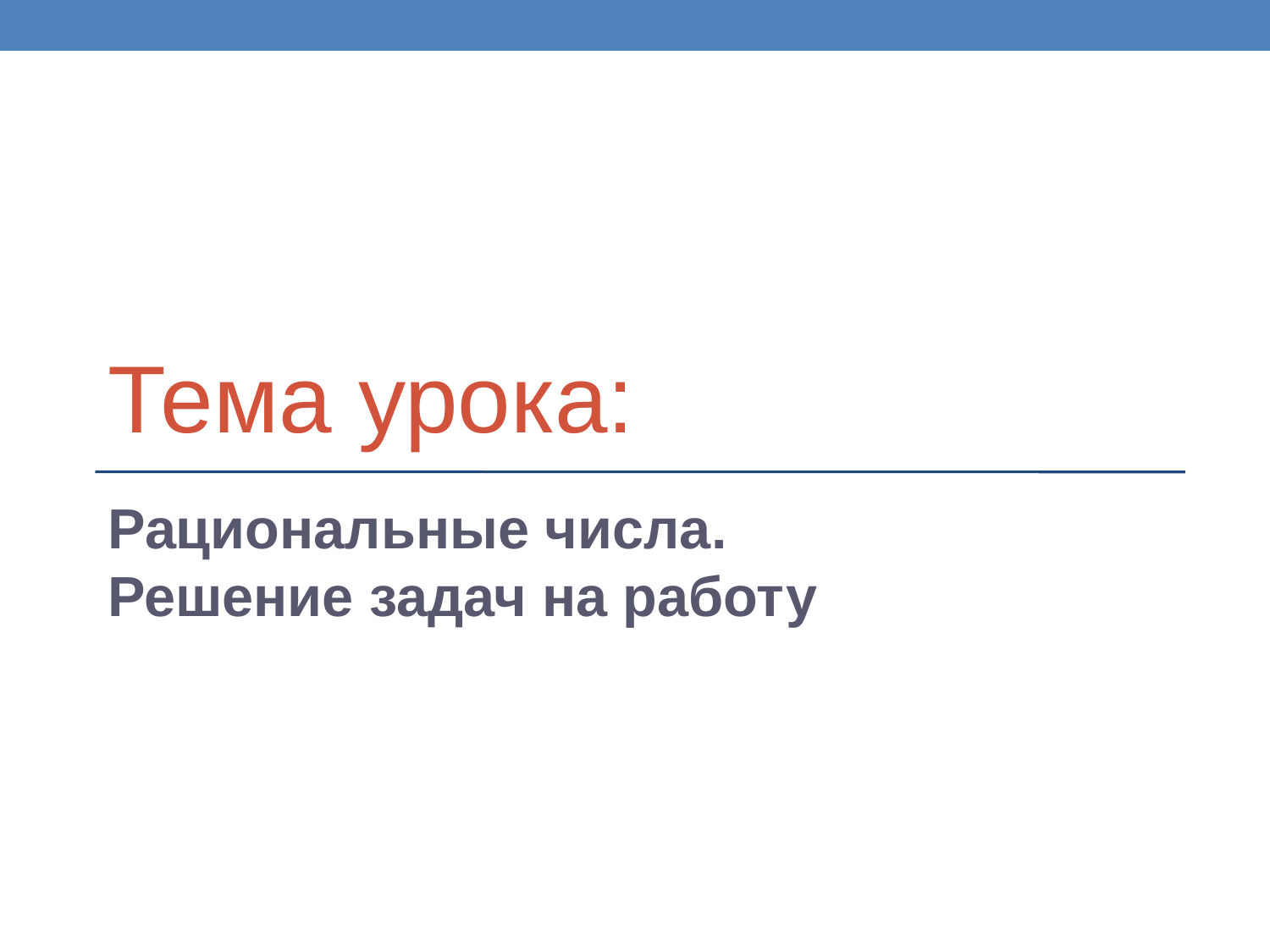

Тема урока:
Рациональные числа.
Решение задач на работу